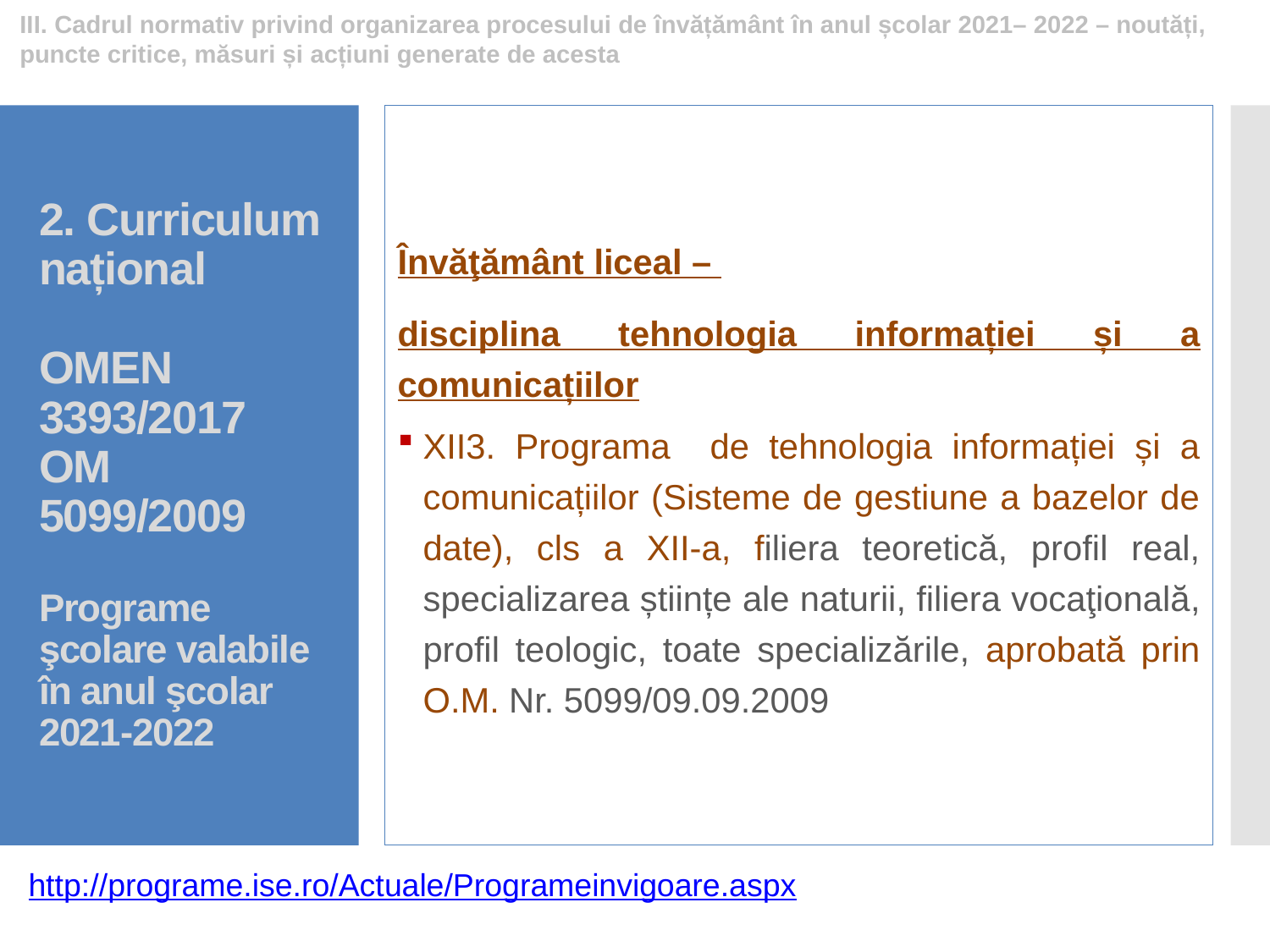

III. Cadrul normativ privind organizarea procesului de învățământ în anul școlar 2021– 2022 – noutăți, puncte critice, măsuri și acțiuni generate de acesta
Învăţământ liceal –
disciplina tehnologia informației și a comunicațiilor
XII3. Programa  de tehnologia informației și a comunicațiilor (Sisteme de gestiune a bazelor de date), cls a XII-a, filiera teoretică, profil real, specializarea științe ale naturii, filiera vocaţională, profil teologic, toate specializările, aprobată prin O.M. Nr. 5099/09.09.2009
# 2. Curriculum național OMEN 3393/2017 OM 5099/2009 Programe şcolare valabile în anul şcolar 2021-2022

http://programe.ise.ro/Actuale/Programeinvigoare.aspx